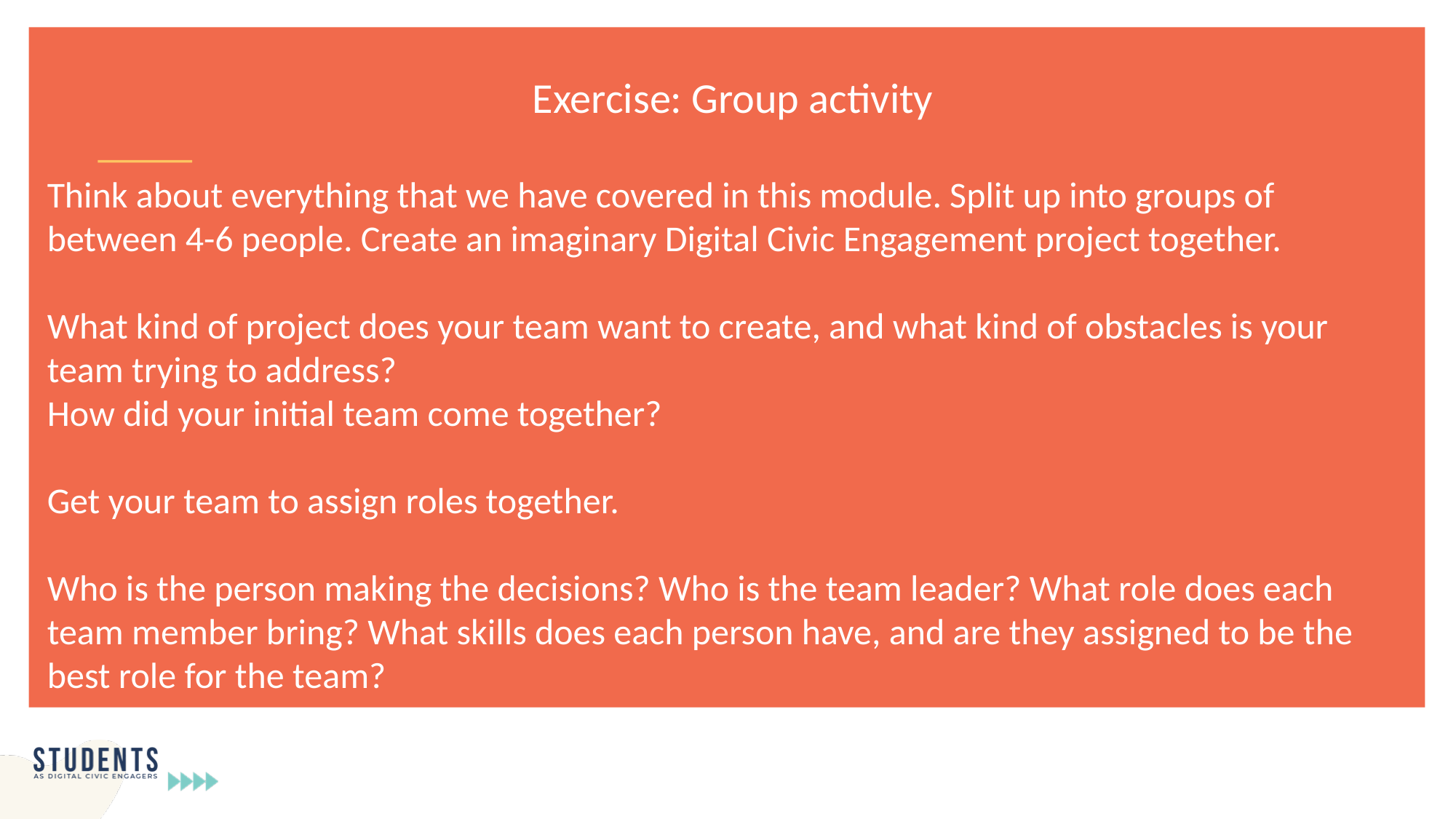

Exercise: Group activity

Think about everything that we have covered in this module. Split up into groups of between 4-6 people. Create an imaginary Digital Civic Engagement project together.

What kind of project does your team want to create, and what kind of obstacles is your team trying to address?
How did your initial team come together?

Get your team to assign roles together.

Who is the person making the decisions? Who is the team leader? What role does each team member bring? What skills does each person have, and are they assigned to be the best role for the team?